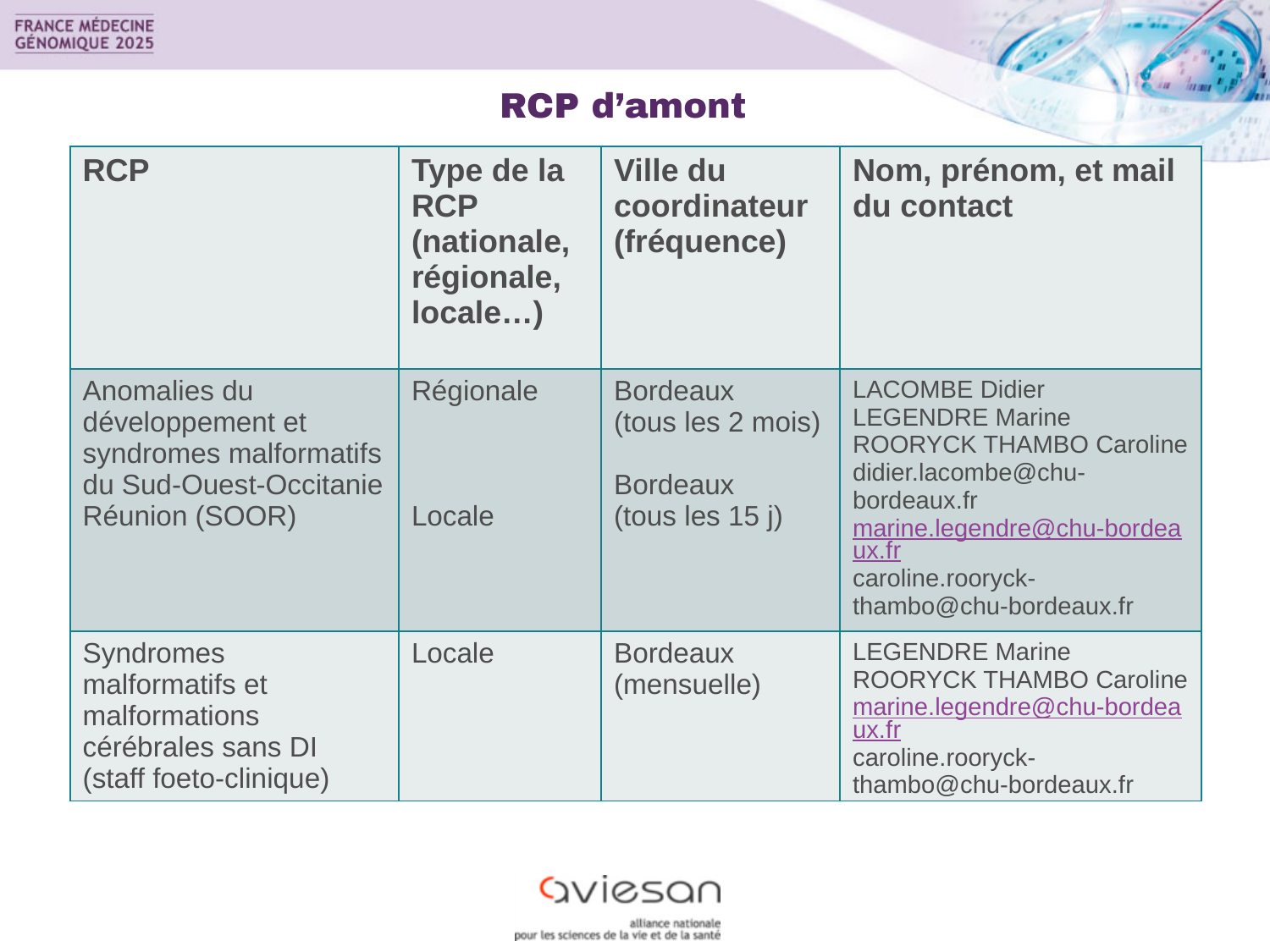

RCP d’amont
| RCP | Type de la RCP (nationale, régionale, locale…) | Ville du coordinateur (fréquence) | Nom, prénom, et mail du contact |
| --- | --- | --- | --- |
| Anomalies du développement et syndromes malformatifs du Sud-Ouest-Occitanie Réunion (SOOR) | Régionale Locale | Bordeaux (tous les 2 mois) Bordeaux (tous les 15 j) | LACOMBE Didier LEGENDRE Marine ROORYCK THAMBO Caroline didier.lacombe@chu-bordeaux.fr marine.legendre@chu-bordeaux.fr caroline.rooryck-thambo@chu-bordeaux.fr |
| Syndromes malformatifs et malformations cérébrales sans DI (staff foeto-clinique) | Locale | Bordeaux (mensuelle) | LEGENDRE Marine ROORYCK THAMBO Caroline marine.legendre@chu-bordeaux.fr caroline.rooryck-thambo@chu-bordeaux.fr |